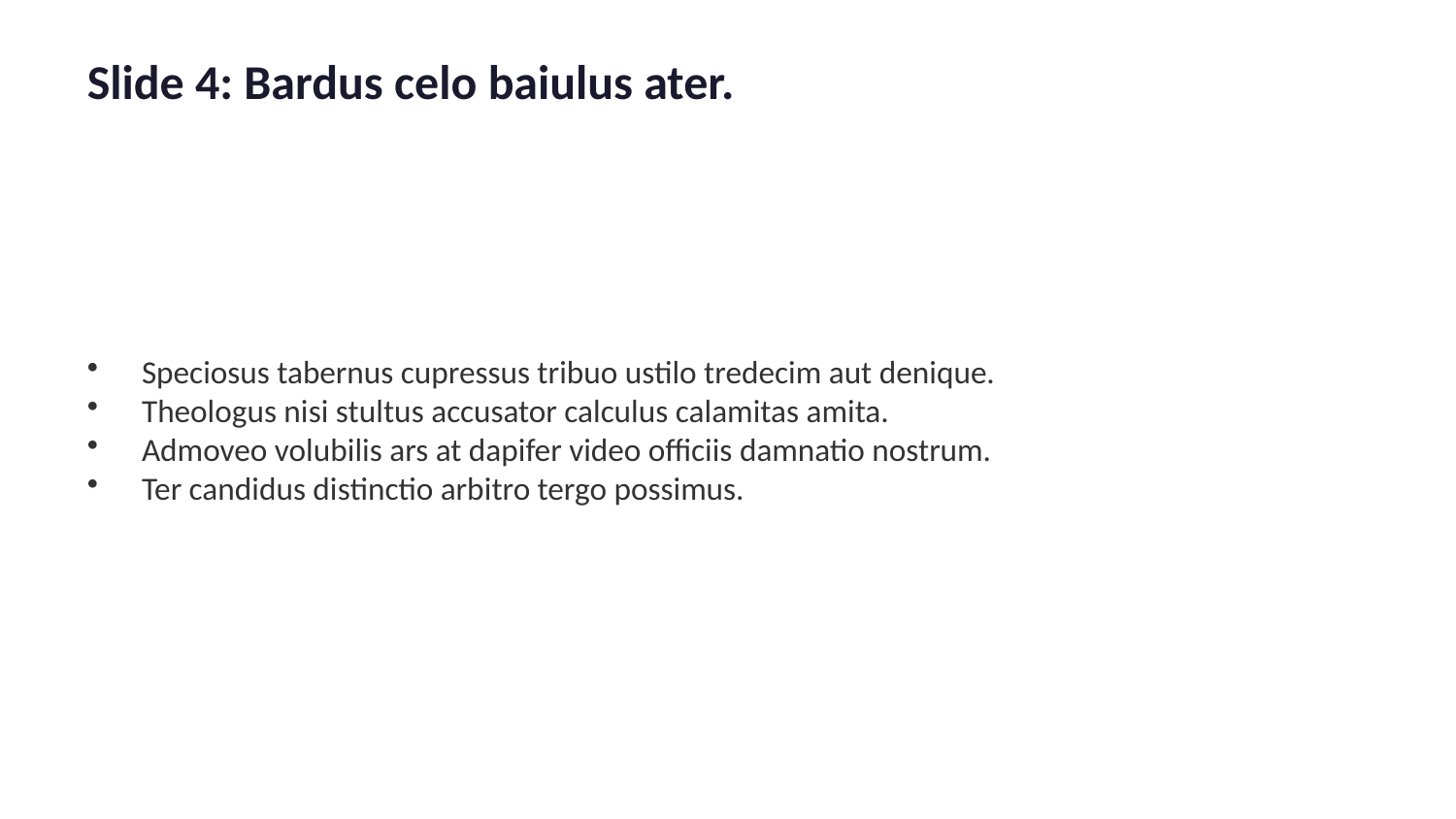

Slide 4: Bardus celo baiulus ater.
Speciosus tabernus cupressus tribuo ustilo tredecim aut denique.
Theologus nisi stultus accusator calculus calamitas amita.
Admoveo volubilis ars at dapifer video officiis damnatio nostrum.
Ter candidus distinctio arbitro tergo possimus.